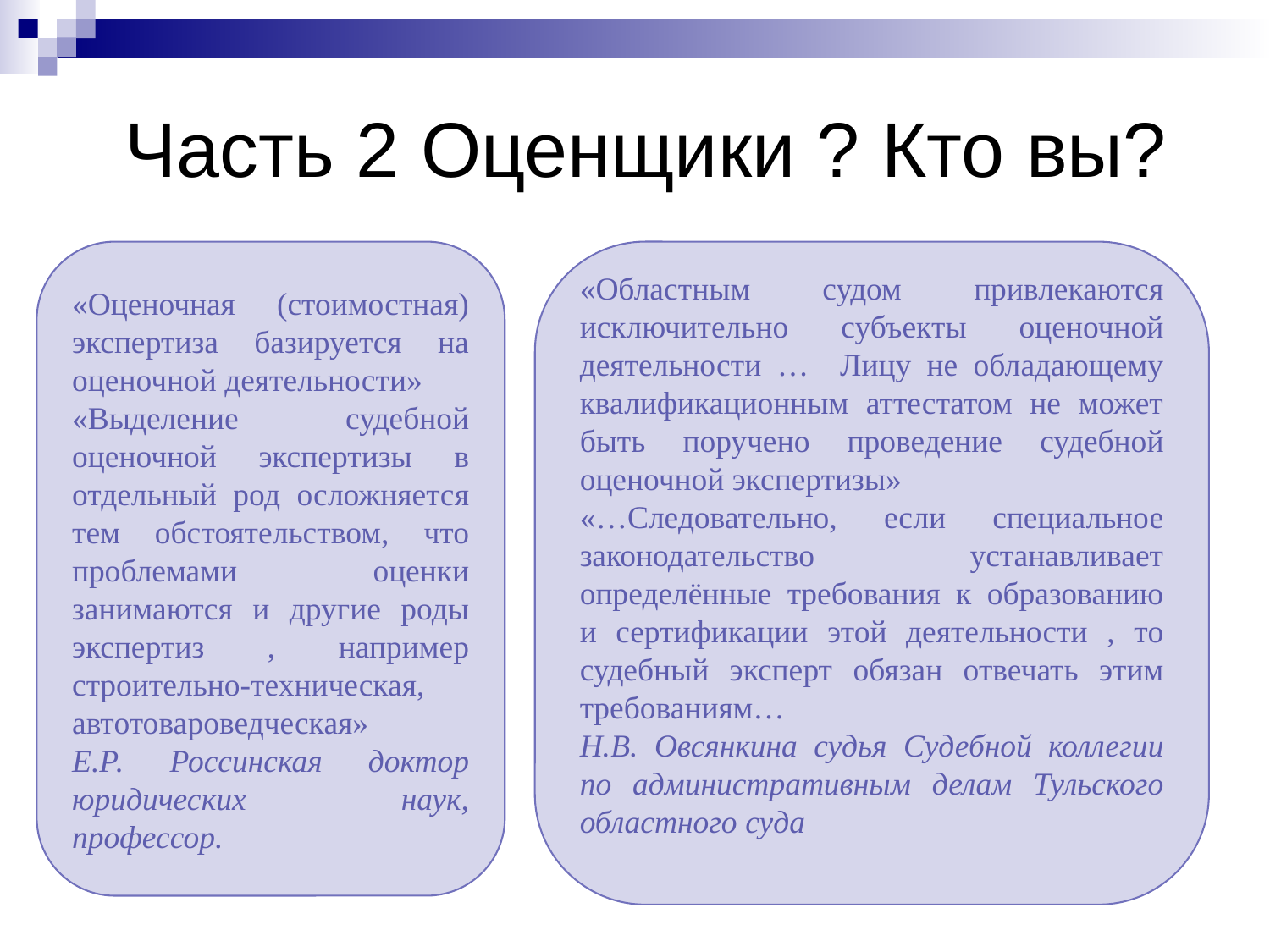

# Часть 2 Оценщики ? Кто вы?
«Оценочная (стоимостная) экспертиза базируется на оценочной деятельности»
«Выделение судебной оценочной экспертизы в отдельный род осложняется тем обстоятельством, что проблемами оценки занимаются и другие роды экспертиз , например строительно-техническая, автотовароведческая»
Е.Р. Россинская доктор юридических наук, профессор.
«Областным судом привлекаются исключительно субъекты оценочной деятельности …  Лицу не обладающему квалификационным аттестатом не может быть поручено проведение судебной оценочной экспертизы»
«…Следовательно, если специальное законодательство устанавливает определённые требования к образованию и сертификации этой деятельности , то судебный эксперт обязан отвечать этим требованиям…
Н.В. Овсянкина судья Судебной коллегии по административным делам Тульского областного суда